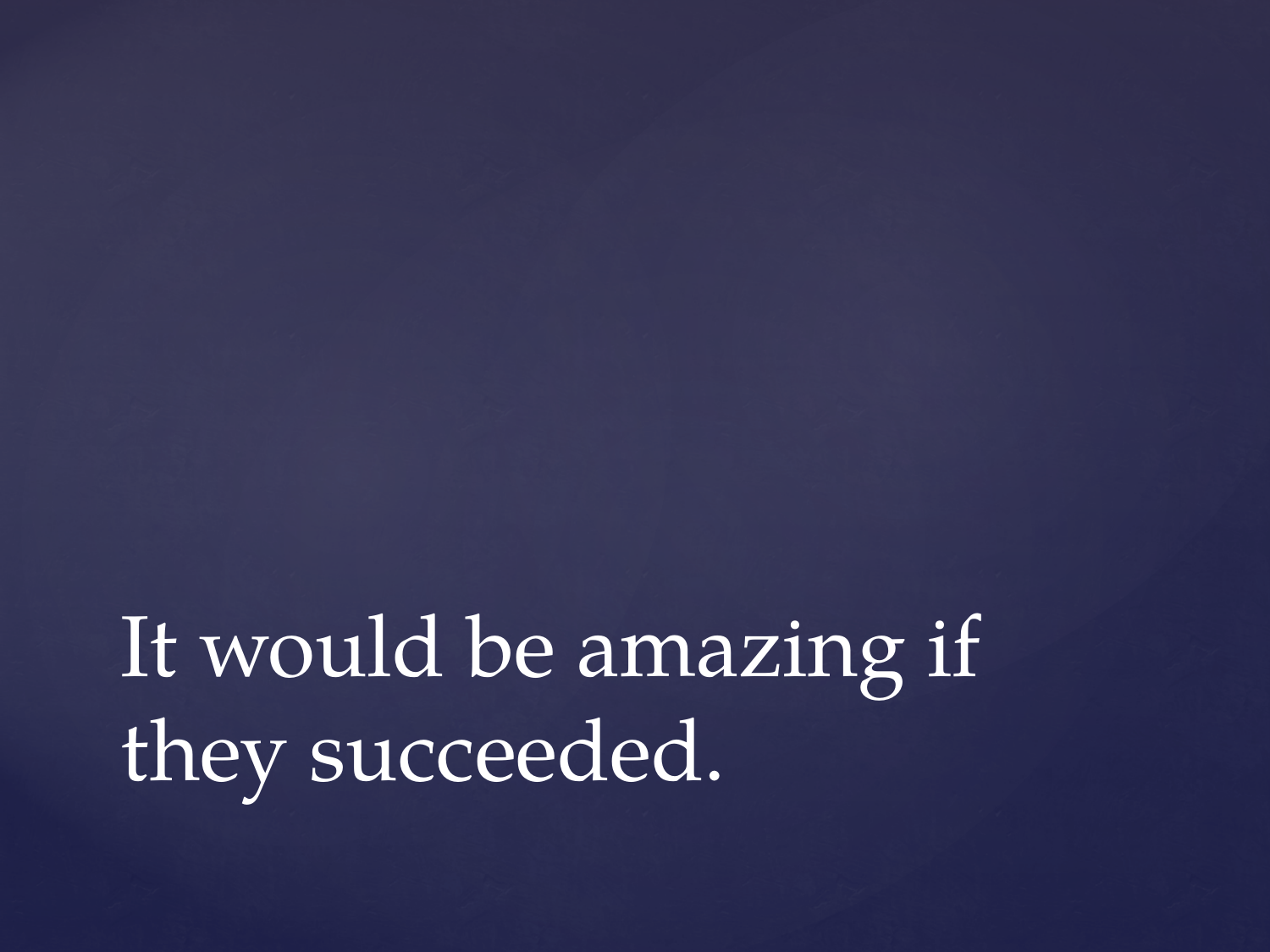

# It would be amazing if they succeeded.